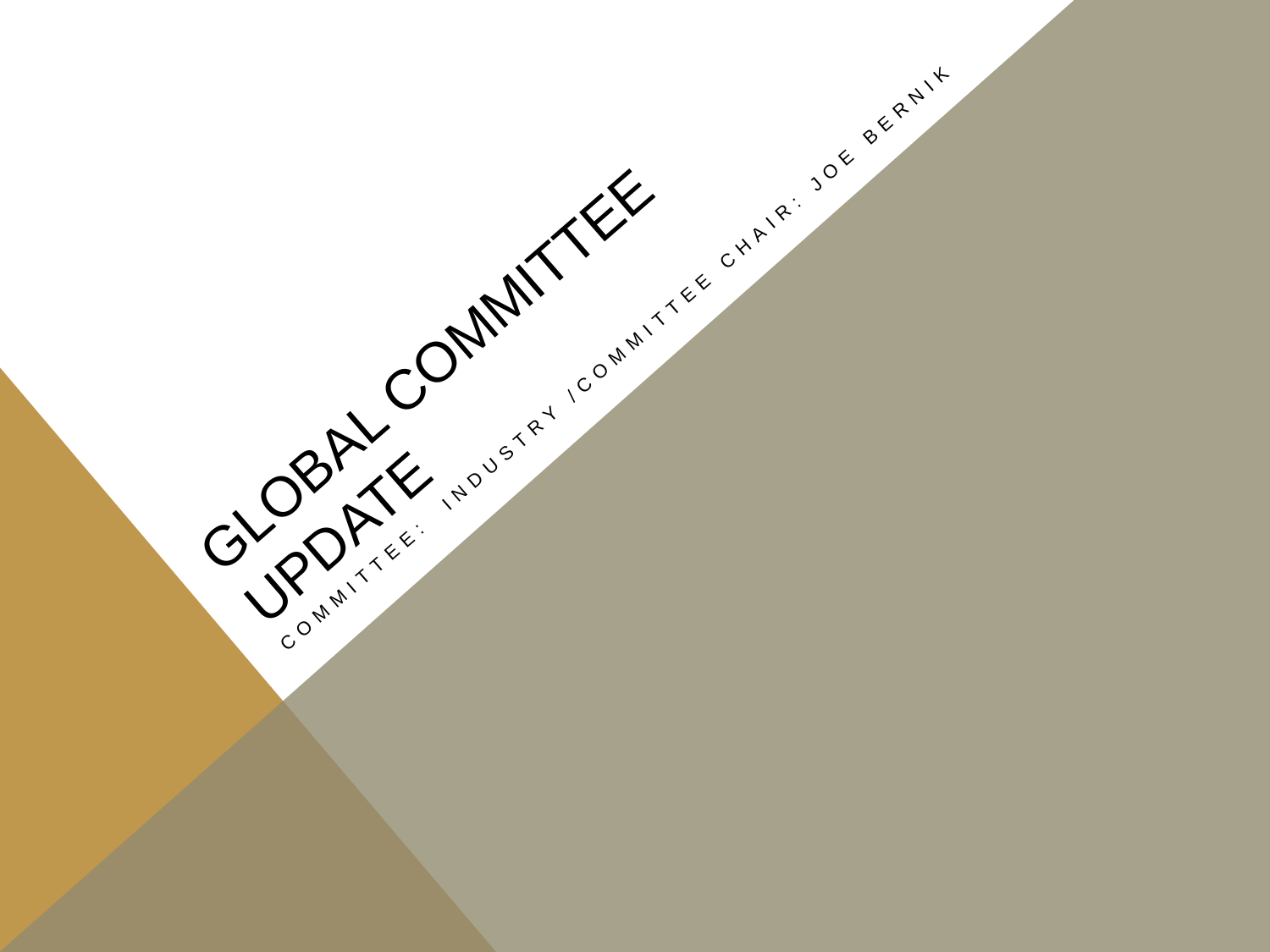

# Global committee update
Committee:  Industry /Committee Chair: Joe Bernik